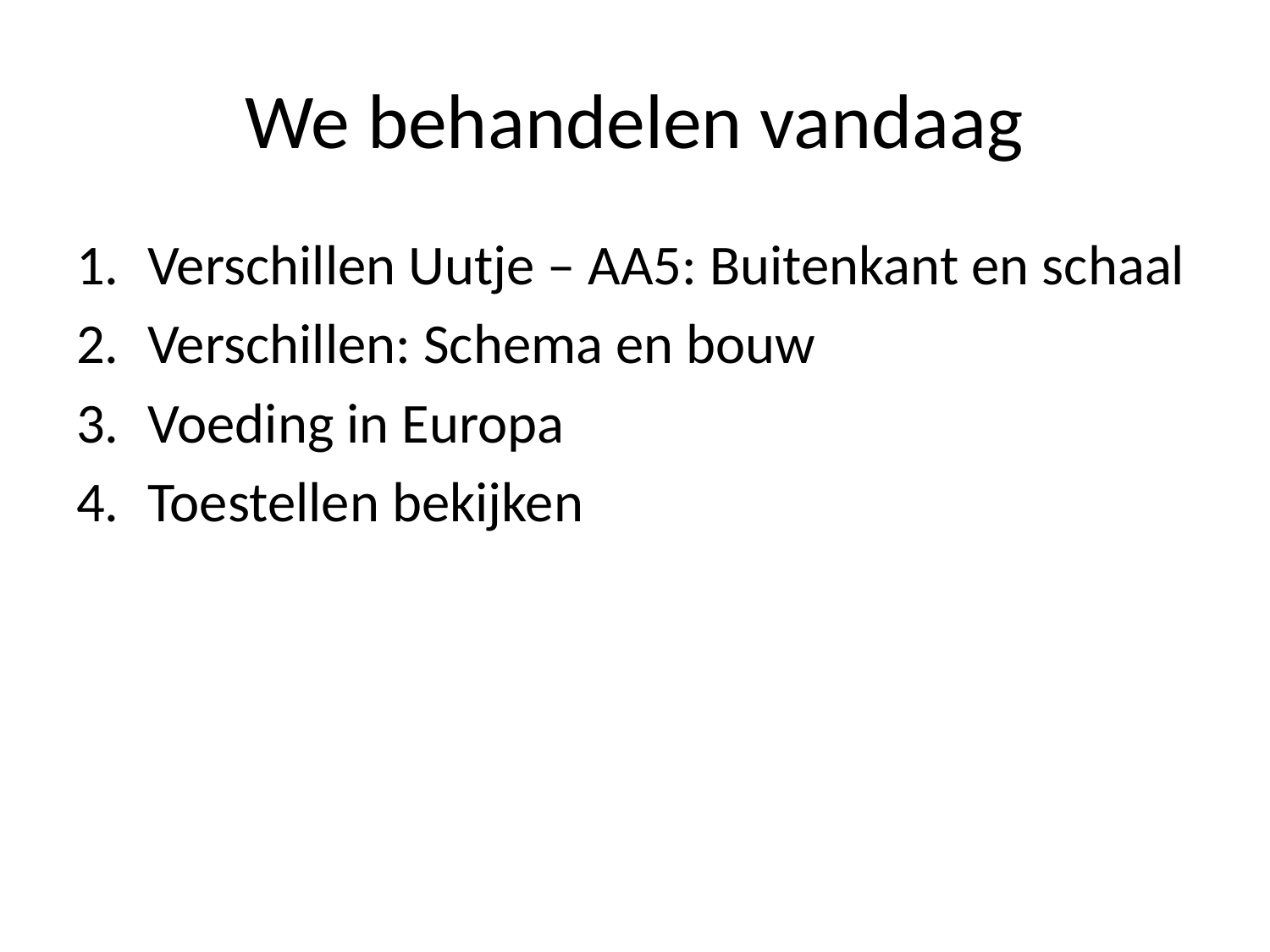

# We behandelen vandaag
Verschillen Uutje – AA5: Buitenkant en schaal
Verschillen: Schema en bouw
Voeding in Europa
Toestellen bekijken